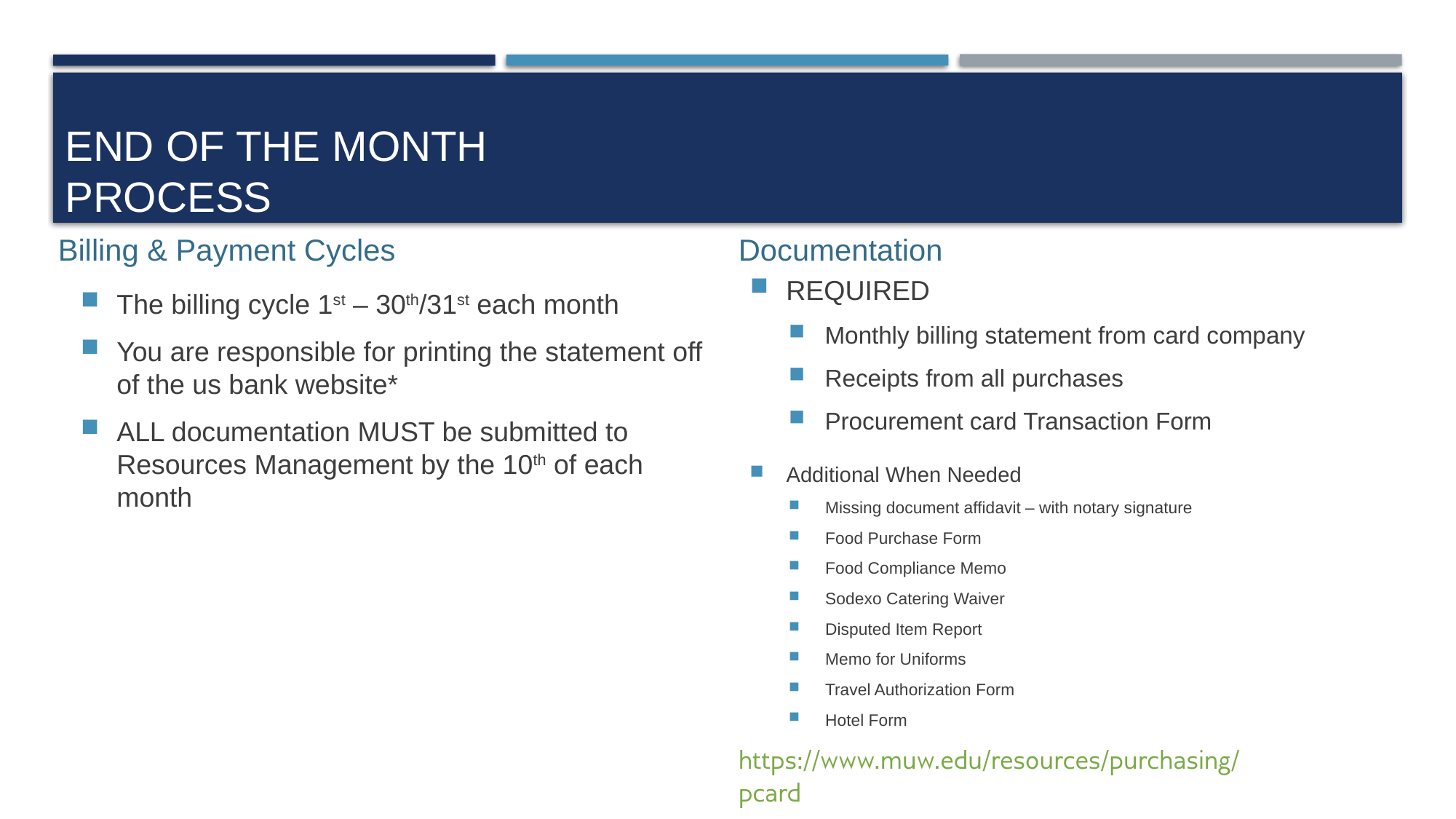

# End of the Month Process
Billing & Payment Cycles
Documentation
REQUIRED
Monthly billing statement from card company
Receipts from all purchases
Procurement card Transaction Form
The billing cycle 1st – 30th/31st each month
You are responsible for printing the statement off of the us bank website*
ALL documentation MUST be submitted to Resources Management by the 10th of each month
Additional When Needed
Missing document affidavit – with notary signature
Food Purchase Form
Food Compliance Memo
Sodexo Catering Waiver
Disputed Item Report
Memo for Uniforms
Travel Authorization Form
Hotel Form

https://www.muw.edu/resources/purchasing/pcard